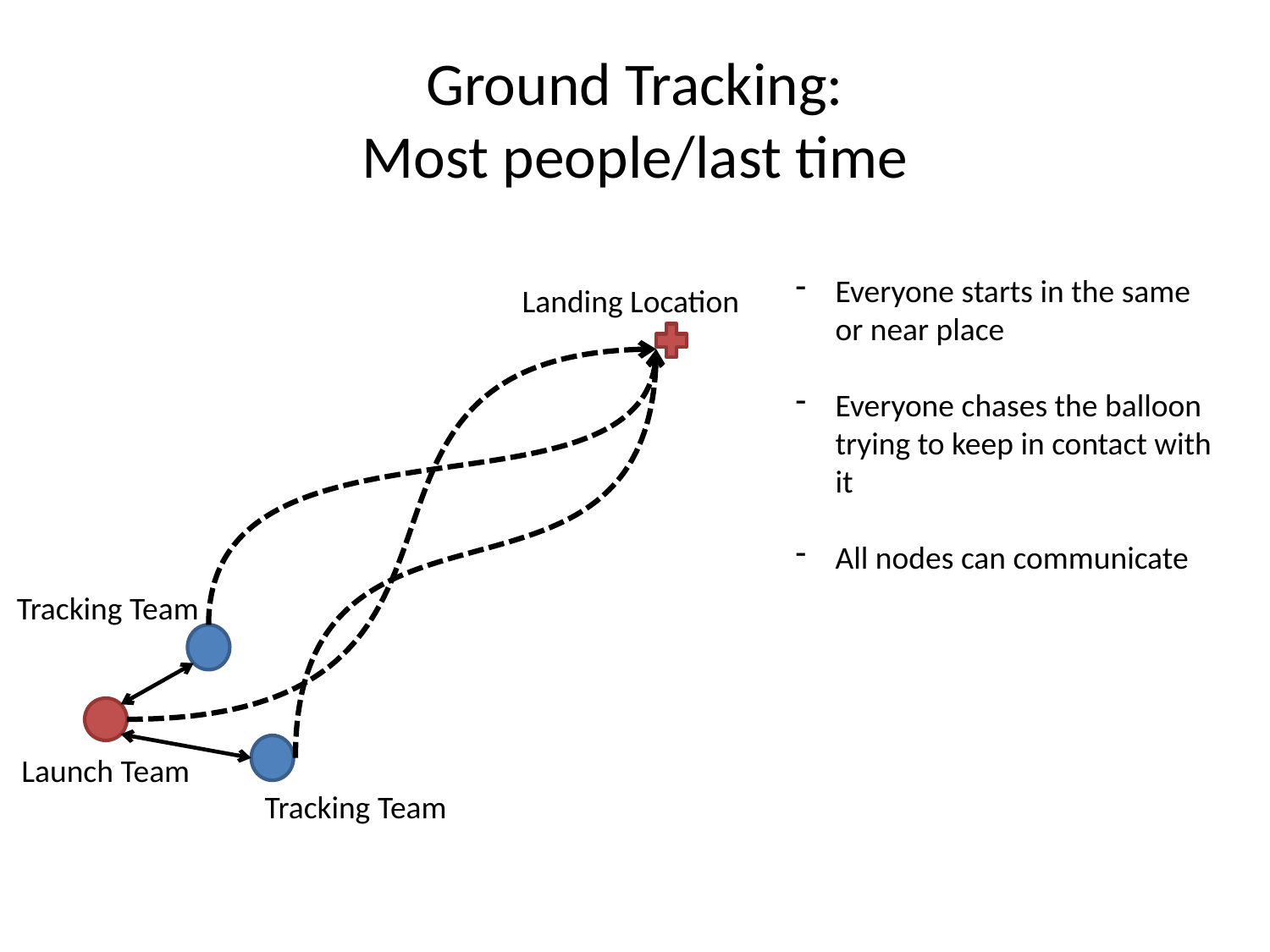

# Ground Tracking: Most people/last time
Everyone starts in the same or near place

Everyone chases the balloon trying to keep in contact with it

All nodes can communicate

Landing Location

Tracking Team

Launch Team
Tracking Team